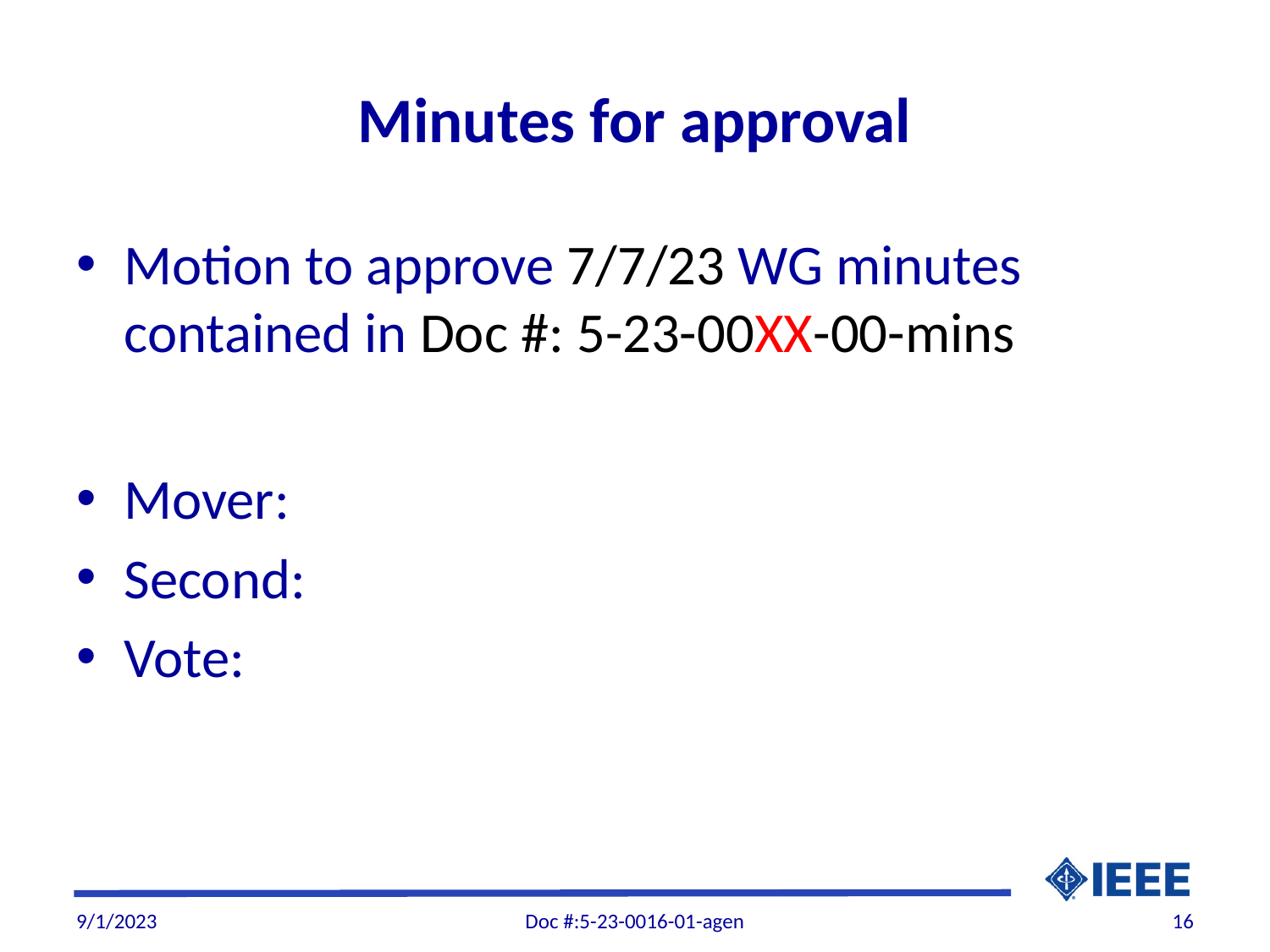

# Minutes for approval
Motion to approve 7/7/23 WG minutes contained in Doc #: 5-23-00XX-00-mins

Mover:
Second:
Vote:

9/1/2023
Doc #:5-23-0016-01-agen
16